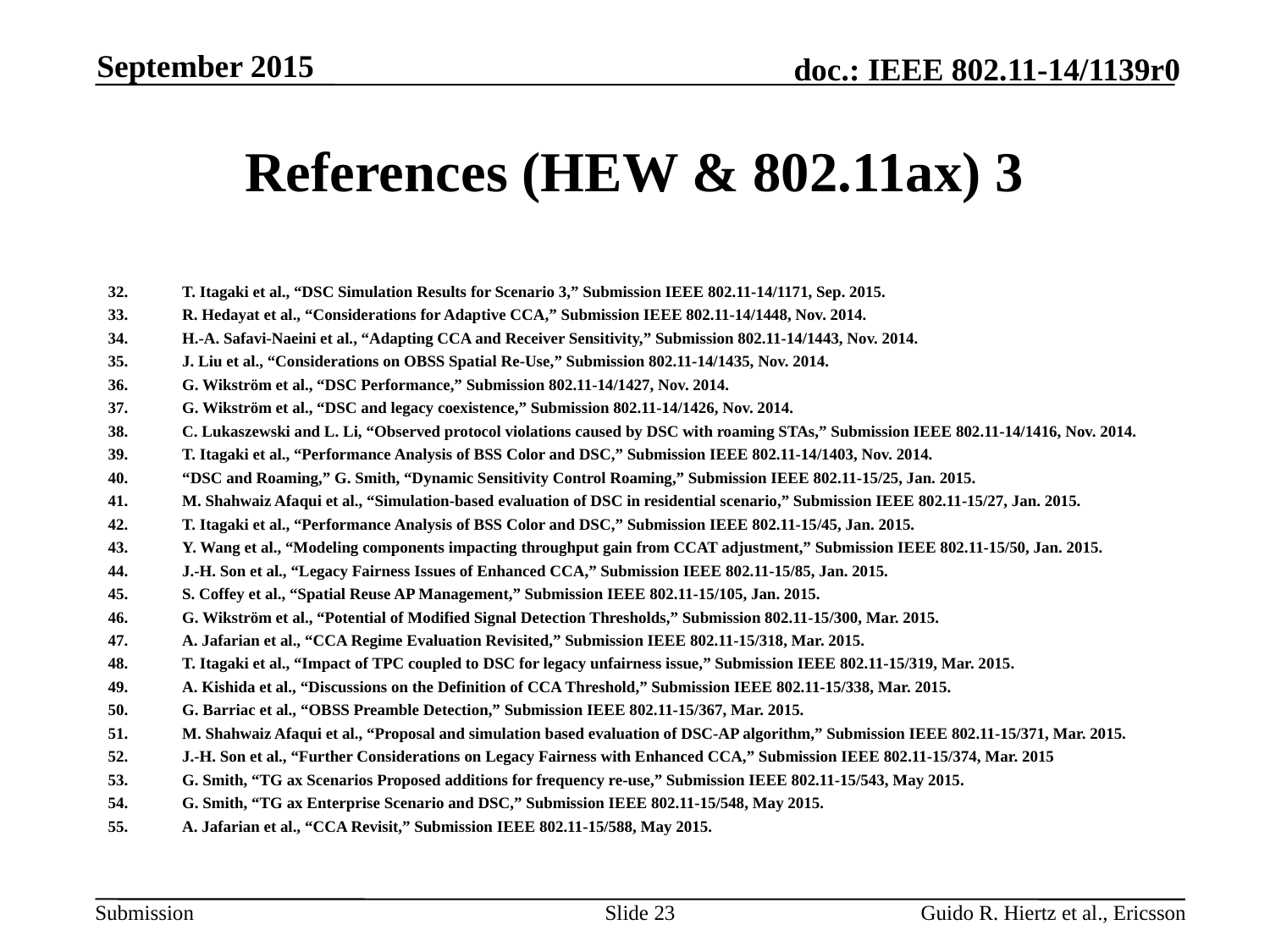

September 2015
# References (HEW & 802.11ax) 3
T. Itagaki et al., “DSC Simulation Results for Scenario 3,” Submission IEEE 802.11-14/1171, Sep. 2015.
R. Hedayat et al., “Considerations for Adaptive CCA,” Submission IEEE 802.11-14/1448, Nov. 2014.
H.-A. Safavi-Naeini et al., “Adapting CCA and Receiver Sensitivity,” Submission 802.11-14/1443, Nov. 2014.
J. Liu et al., “Considerations on OBSS Spatial Re-Use,” Submission 802.11-14/1435, Nov. 2014.
G. Wikström et al., “DSC Performance,” Submission 802.11-14/1427, Nov. 2014.
G. Wikström et al., “DSC and legacy coexistence,” Submission 802.11-14/1426, Nov. 2014.
C. Lukaszewski and L. Li, “Observed protocol violations caused by DSC with roaming STAs,” Submission IEEE 802.11-14/1416, Nov. 2014.
T. Itagaki et al., “Performance Analysis of BSS Color and DSC,” Submission IEEE 802.11-14/1403, Nov. 2014.
“DSC and Roaming,” G. Smith, “Dynamic Sensitivity Control Roaming,” Submission IEEE 802.11-15/25, Jan. 2015.
M. Shahwaiz Afaqui et al., “Simulation-based evaluation of DSC in residential scenario,” Submission IEEE 802.11-15/27, Jan. 2015.
T. Itagaki et al., “Performance Analysis of BSS Color and DSC,” Submission IEEE 802.11-15/45, Jan. 2015.
Y. Wang et al., “Modeling components impacting throughput gain from CCAT adjustment,” Submission IEEE 802.11-15/50, Jan. 2015.
J.-H. Son et al., “Legacy Fairness Issues of Enhanced CCA,” Submission IEEE 802.11-15/85, Jan. 2015.
S. Coffey et al., “Spatial Reuse AP Management,” Submission IEEE 802.11-15/105, Jan. 2015.
G. Wikström et al., “Potential of Modified Signal Detection Thresholds,” Submission 802.11-15/300, Mar. 2015.
A. Jafarian et al., “CCA Regime Evaluation Revisited,” Submission IEEE 802.11-15/318, Mar. 2015.
T. Itagaki et al., “Impact of TPC coupled to DSC for legacy unfairness issue,” Submission IEEE 802.11-15/319, Mar. 2015.
A. Kishida et al., “Discussions on the Definition of CCA Threshold,” Submission IEEE 802.11-15/338, Mar. 2015.
G. Barriac et al., “OBSS Preamble Detection,” Submission IEEE 802.11-15/367, Mar. 2015.
M. Shahwaiz Afaqui et al., “Proposal and simulation based evaluation of DSC-AP algorithm,” Submission IEEE 802.11-15/371, Mar. 2015.
J.-H. Son et al., “Further Considerations on Legacy Fairness with Enhanced CCA,” Submission IEEE 802.11-15/374, Mar. 2015
G. Smith, “TG ax Scenarios Proposed additions for frequency re-use,” Submission IEEE 802.11-15/543, May 2015.
G. Smith, “TG ax Enterprise Scenario and DSC,” Submission IEEE 802.11-15/548, May 2015.
A. Jafarian et al., “CCA Revisit,” Submission IEEE 802.11-15/588, May 2015.
Slide 23
Guido R. Hiertz et al., Ericsson